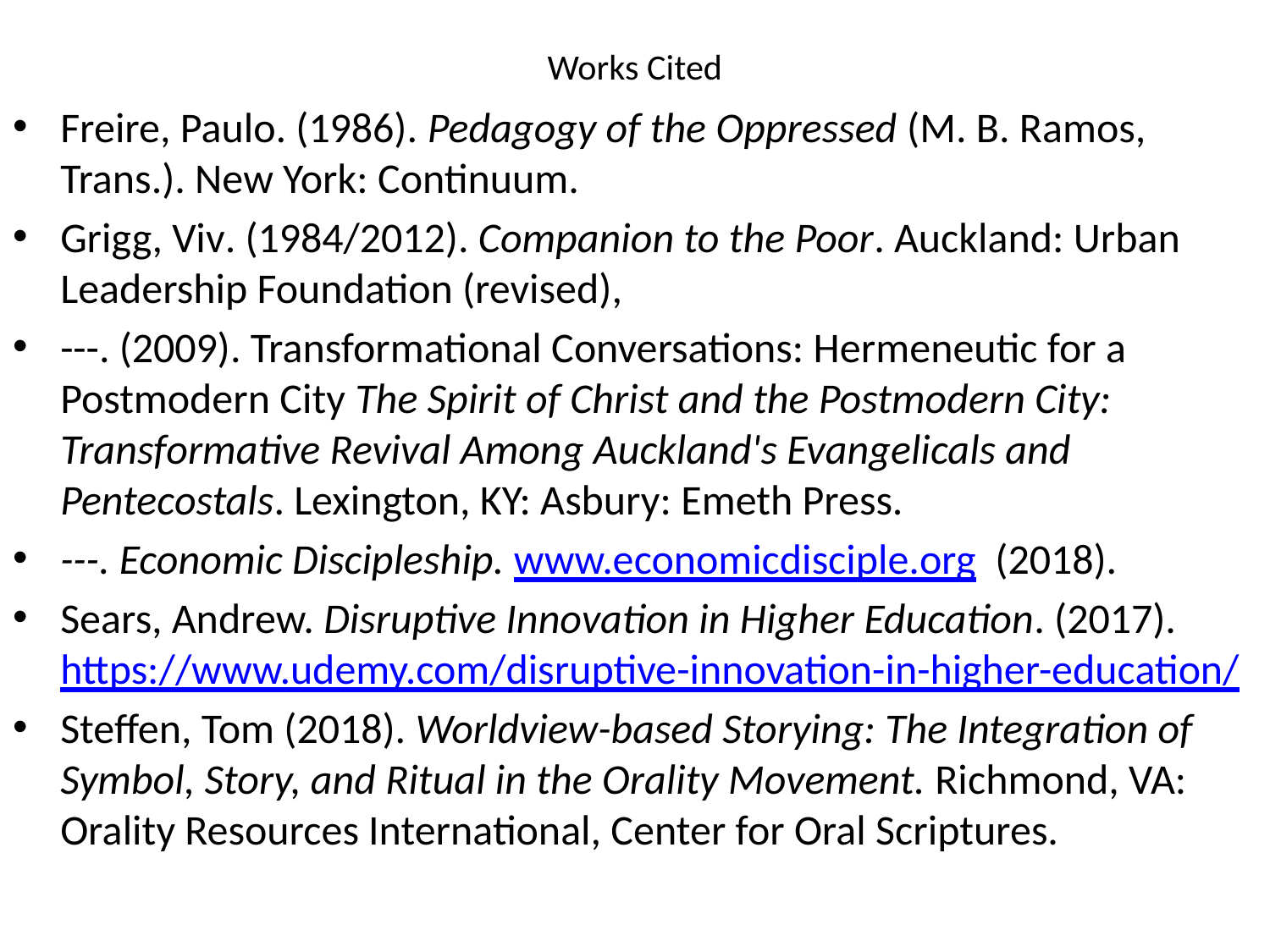

# Works Cited
Freire, Paulo. (1986). Pedagogy of the Oppressed (M. B. Ramos, Trans.). New York: Continuum.
Grigg, Viv. (1984/2012). Companion to the Poor. Auckland: Urban Leadership Foundation (revised),
---. (2009). Transformational Conversations: Hermeneutic for a Postmodern City The Spirit of Christ and the Postmodern City: Transformative Revival Among Auckland's Evangelicals and Pentecostals. Lexington, KY: Asbury: Emeth Press.
---. Economic Discipleship. www.economicdisciple.org  (2018).
Sears, Andrew. Disruptive Innovation in Higher Education. (2017). https://www.udemy.com/disruptive-innovation-in-higher-education/
Steffen, Tom (2018). Worldview-based Storying: The Integration of Symbol, Story, and Ritual in the Orality Movement. Richmond, VA: Orality Resources International, Center for Oral Scriptures.